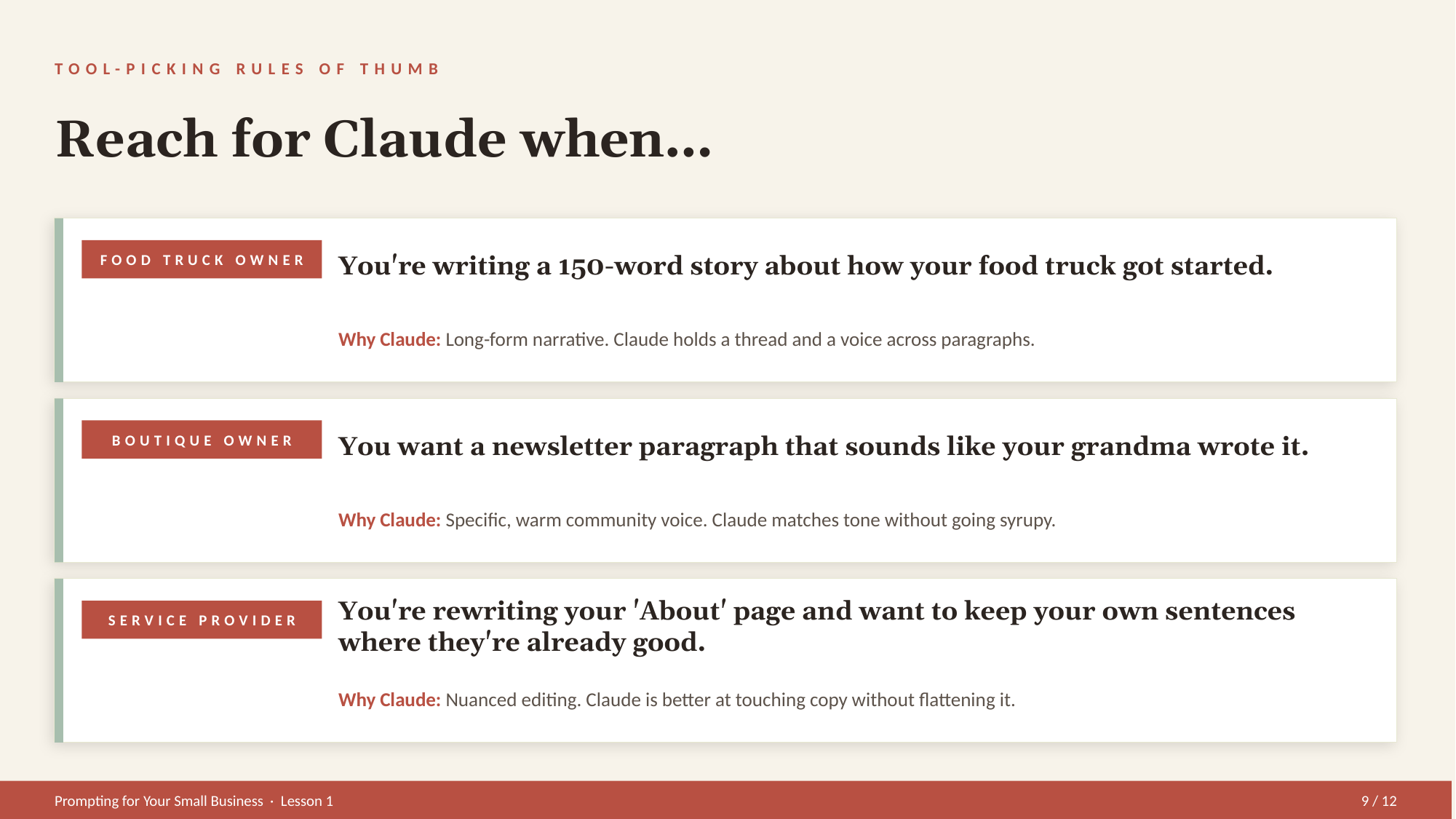

TOOL-PICKING RULES OF THUMB
Reach for Claude when…

You're writing a 150-word story about how your food truck got started.

FOOD TRUCK OWNER
Why Claude: Long-form narrative. Claude holds a thread and a voice across paragraphs.

You want a newsletter paragraph that sounds like your grandma wrote it.

BOUTIQUE OWNER
Why Claude: Specific, warm community voice. Claude matches tone without going syrupy.

You're rewriting your 'About' page and want to keep your own sentences where they're already good.

SERVICE PROVIDER
Why Claude: Nuanced editing. Claude is better at touching copy without flattening it.

Prompting for Your Small Business  ·  Lesson 1
9 / 12